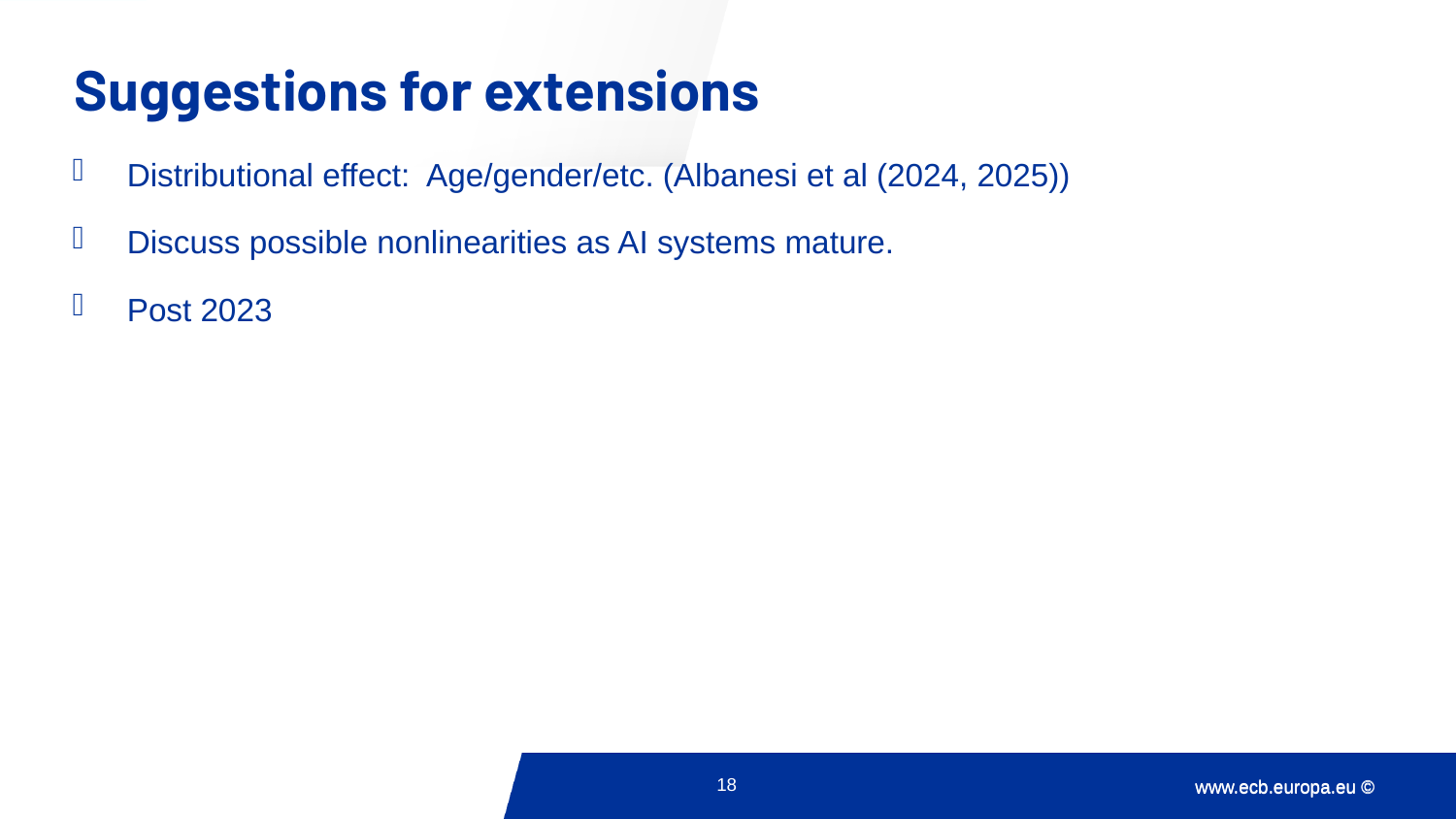

# Suggestions for extensions
Distributional effect:  Age/gender/etc. (Albanesi et al (2024, 2025))
Discuss possible nonlinearities as AI systems mature.
Post 2023

18